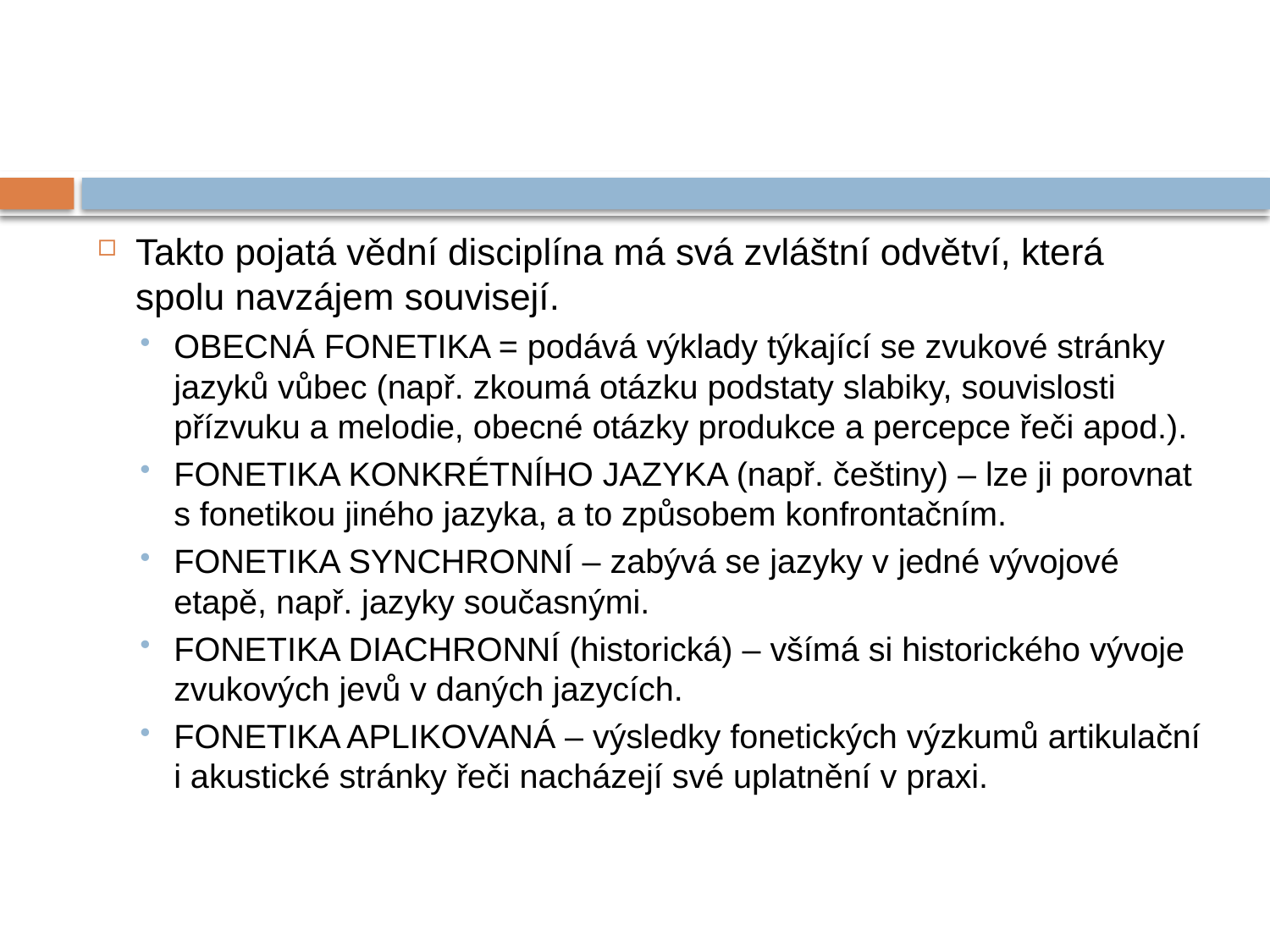

#
Takto pojatá vědní disciplína má svá zvláštní odvětví, která spolu navzájem souvisejí.
OBECNÁ FONETIKA = podává výklady týkající se zvukové stránky jazyků vůbec (např. zkoumá otázku podstaty slabiky, souvislosti přízvuku a melodie, obecné otázky produkce a percepce řeči apod.).
FONETIKA KONKRÉTNÍHO JAZYKA (např. češtiny) – lze ji porovnat s fonetikou jiného jazyka, a to způsobem konfrontačním.
FONETIKA SYNCHRONNÍ – zabývá se jazyky v jedné vývojové etapě, např. jazyky současnými.
FONETIKA DIACHRONNÍ (historická) – všímá si historického vývoje zvukových jevů v daných jazycích.
FONETIKA APLIKOVANÁ – výsledky fonetických výzkumů artikulační i akustické stránky řeči nacházejí své uplatnění v praxi.